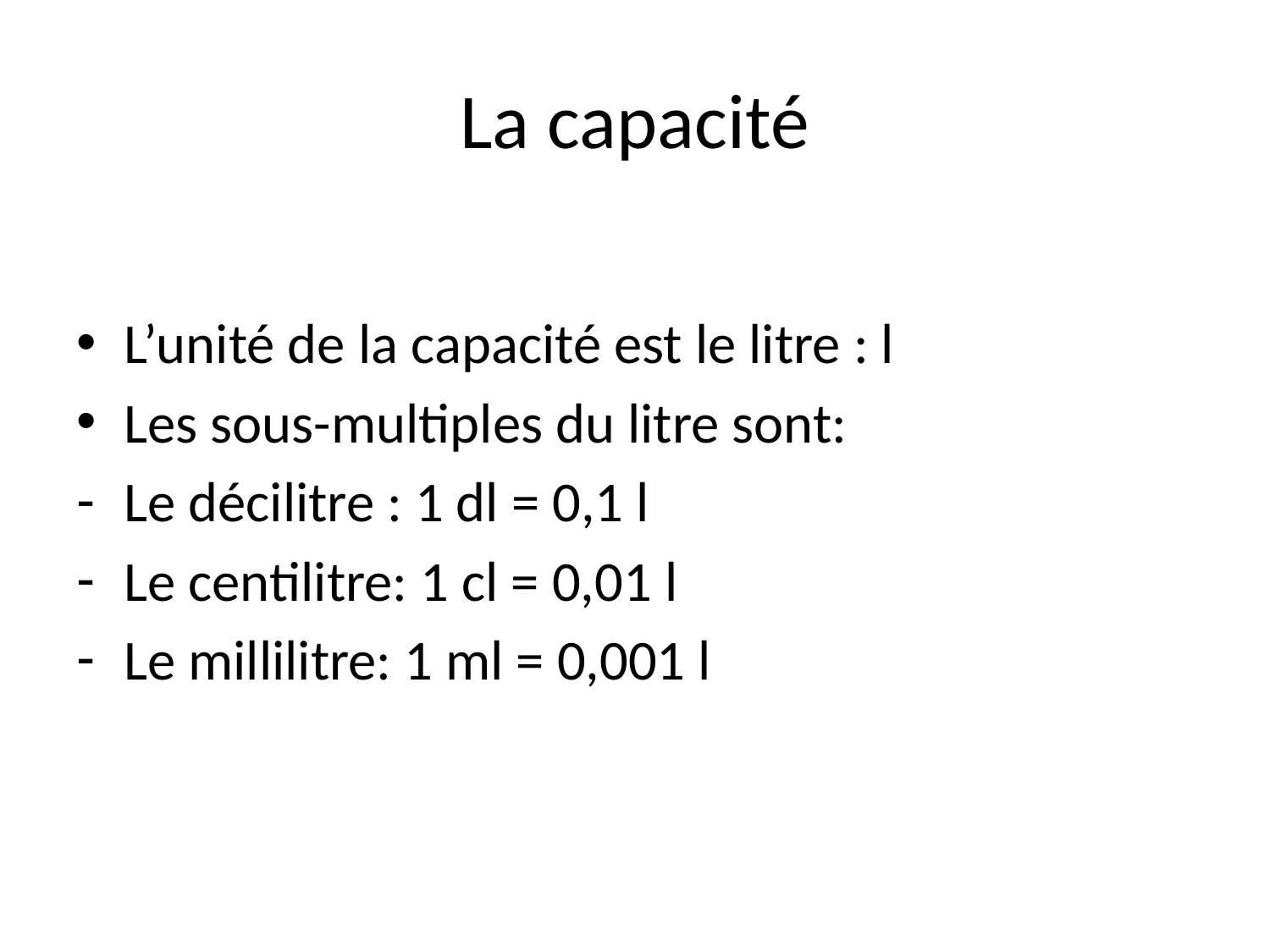

# La capacité

L’unité de la capacité est le litre : l
Les sous-multiples du litre sont:
Le décilitre : 1 dl = 0,1 l
Le centilitre: 1 cl = 0,01 l
Le millilitre: 1 ml = 0,001 l